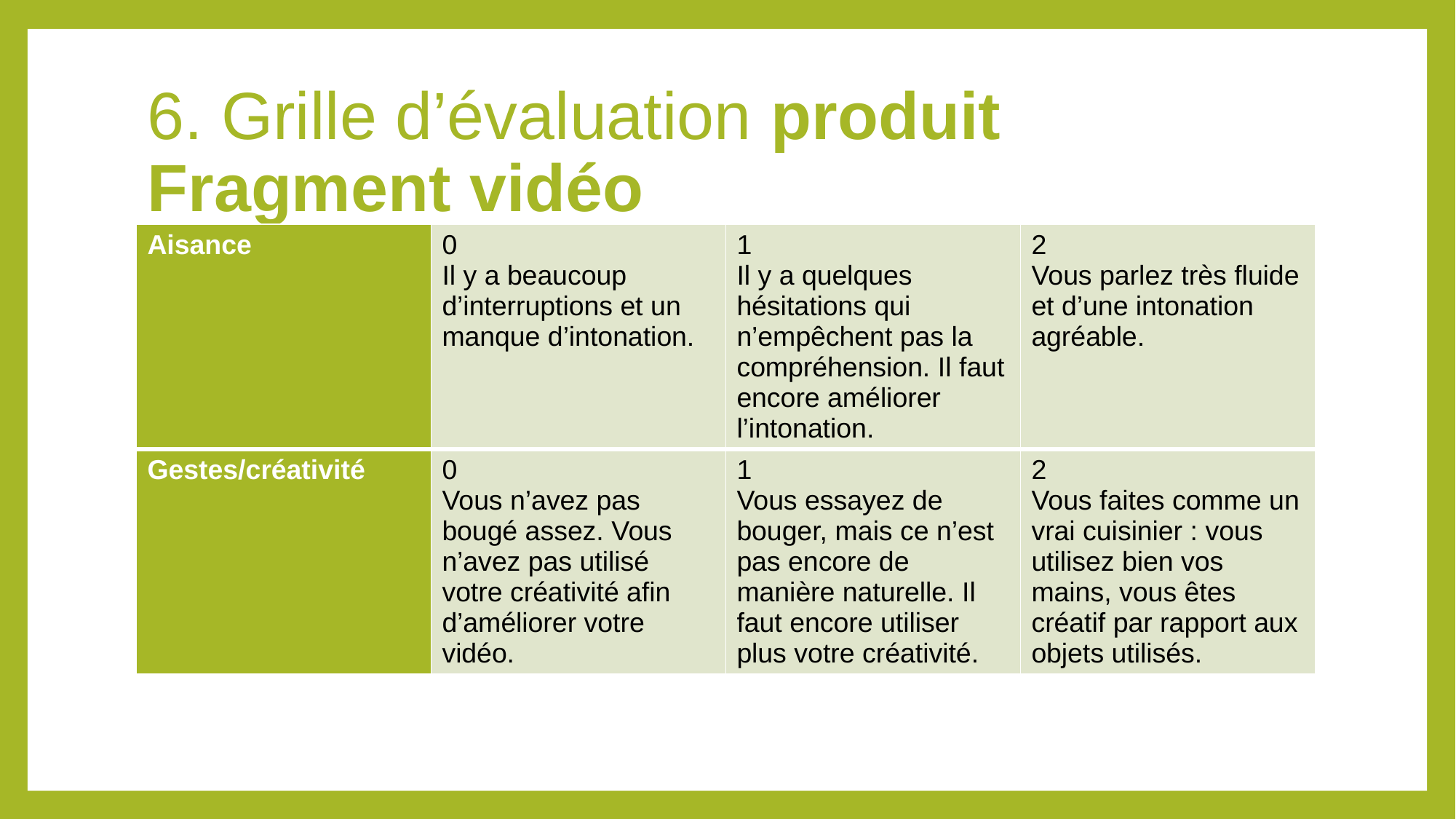

# 6. Grille d’évaluation produit Fragment vidéo
| Aisance | 0 Il y a beaucoup d’interruptions et un manque d’intonation. | 1 Il y a quelques hésitations qui n’empêchent pas la compréhension. Il faut encore améliorer l’intonation. | 2 Vous parlez très fluide et d’une intonation agréable. |
| --- | --- | --- | --- |
| Gestes/créativité | 0 Vous n’avez pas bougé assez. Vous n’avez pas utilisé votre créativité afin d’améliorer votre vidéo. | 1 Vous essayez de bouger, mais ce n’est pas encore de manière naturelle. Il faut encore utiliser plus votre créativité. | 2 Vous faites comme un vrai cuisinier : vous utilisez bien vos mains, vous êtes créatif par rapport aux objets utilisés. |